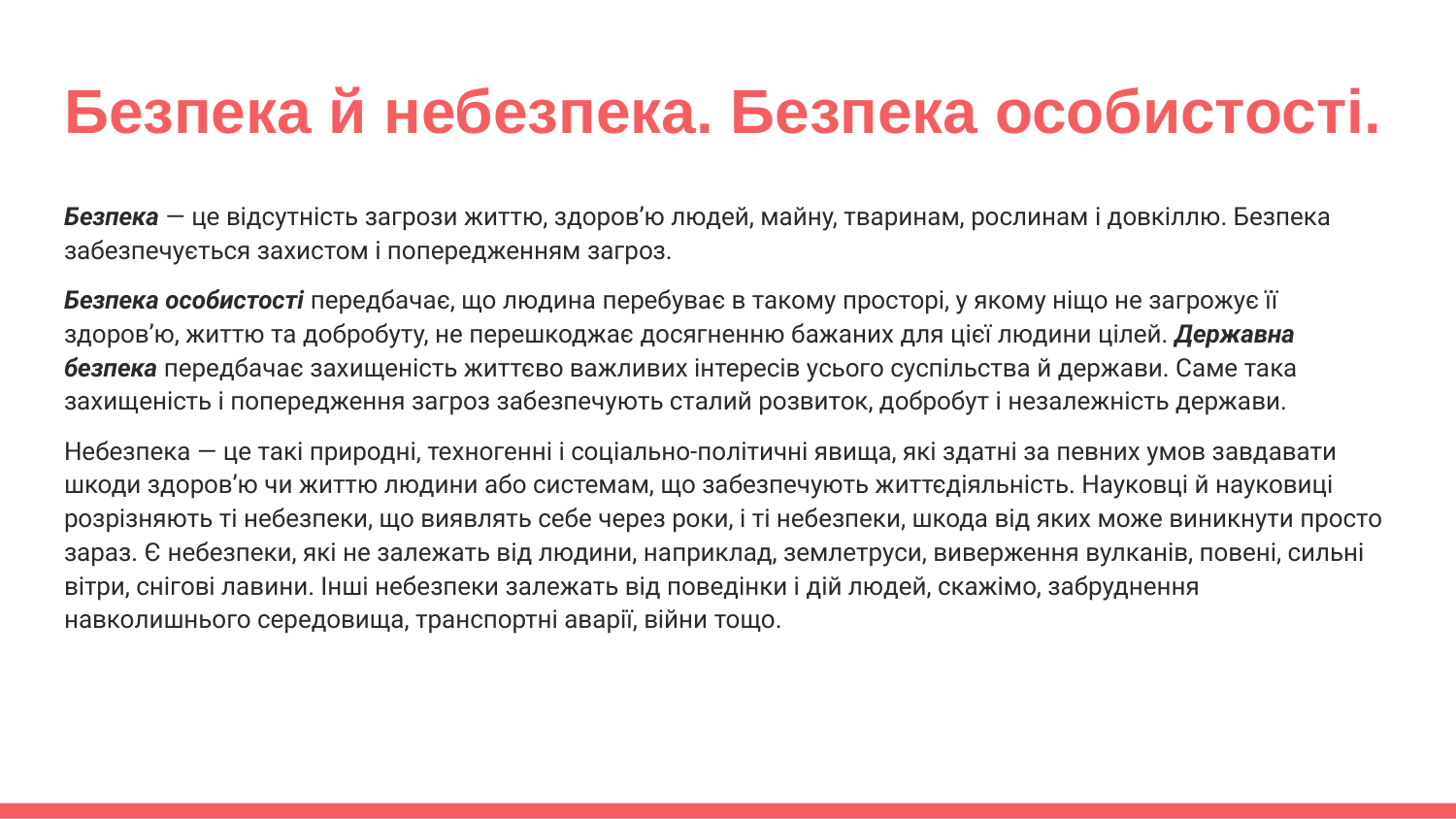

# Безпека й небезпека. Безпека особистості.
Безпека — це відсутність загрози життю, здоров’ю людей, майну, тваринам, рослинам і довкіллю. Безпека забезпечується захистом і попередженням загроз.
Безпека особистості передбачає, що людина перебуває в такому просторі, у якому ніщо не загрожує її здоров’ю, життю та добробуту, не перешкоджає досягненню бажаних для цієї людини цілей. Державна безпека передбачає захищеність життєво важливих інтересів усього суспільства й держави. Саме така захищеність і попередження загроз забезпечують сталий розвиток, добробут і незалежність держави.
Небезпека — це такі природні, техногенні і соціально-політичні явища, які здатні за певних умов завдавати шкоди здоров’ю чи життю людини або системам, що забезпечують життєдіяльність. Науковці й науковиці розрізняють ті небезпеки, що виявлять себе через роки, і ті небезпеки, шкода від яких може виникнути просто зараз. Є небезпеки, які не залежать від людини, наприклад, землетруси, виверження вулканів, повені, сильні вітри, снігові лавини. Інші небезпеки залежать від поведінки і дій людей, скажімо, забруднення навколишнього середовища, транспортні аварії, війни тощо.